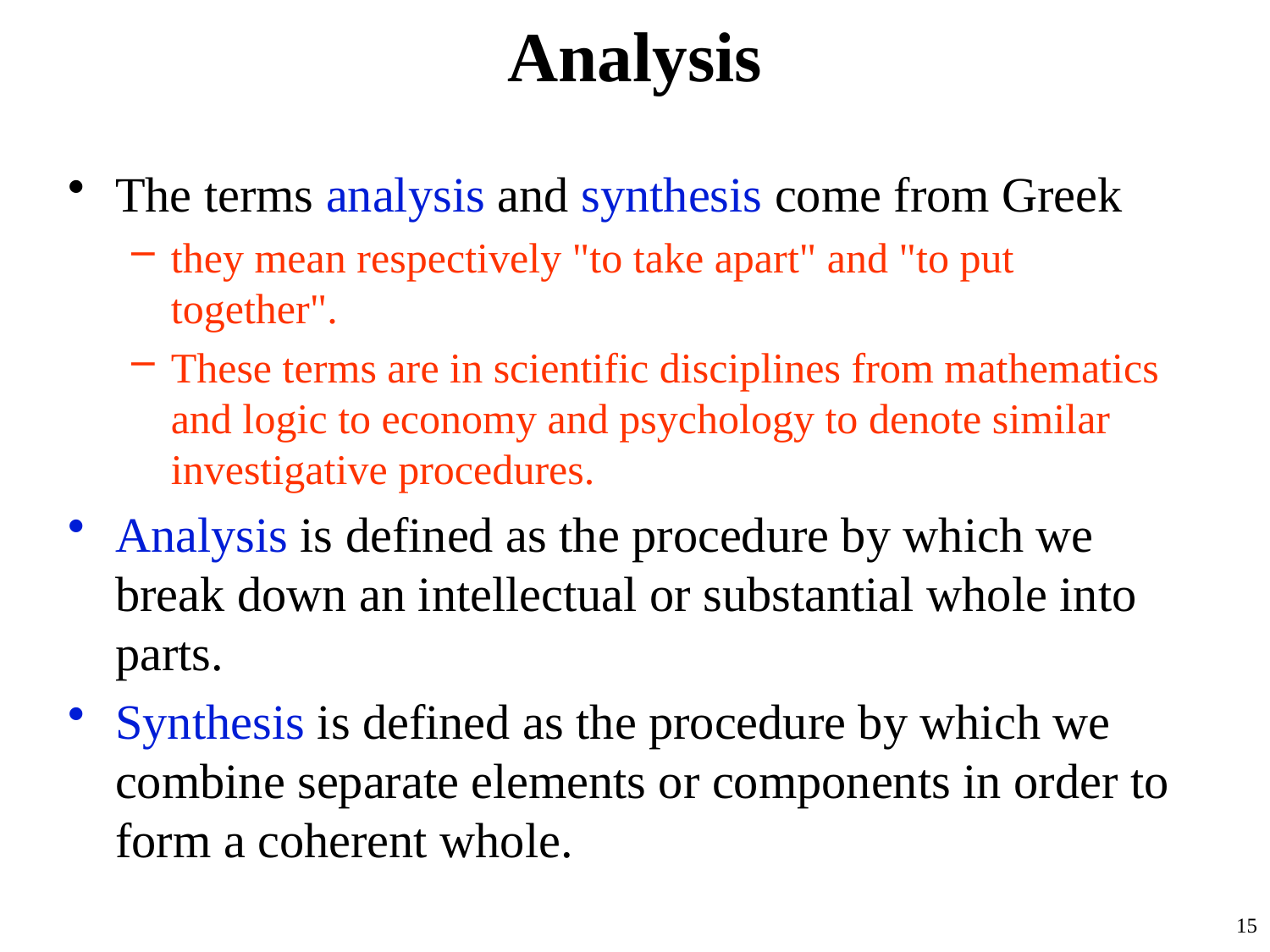

# Analysis
The terms analysis and synthesis come from Greek
they mean respectively "to take apart" and "to put together".
These terms are in scientific disciplines from mathematics and logic to economy and psychology to denote similar investigative procedures.
Analysis is defined as the procedure by which we break down an intellectual or substantial whole into parts.
Synthesis is defined as the procedure by which we combine separate elements or components in order to form a coherent whole.
15